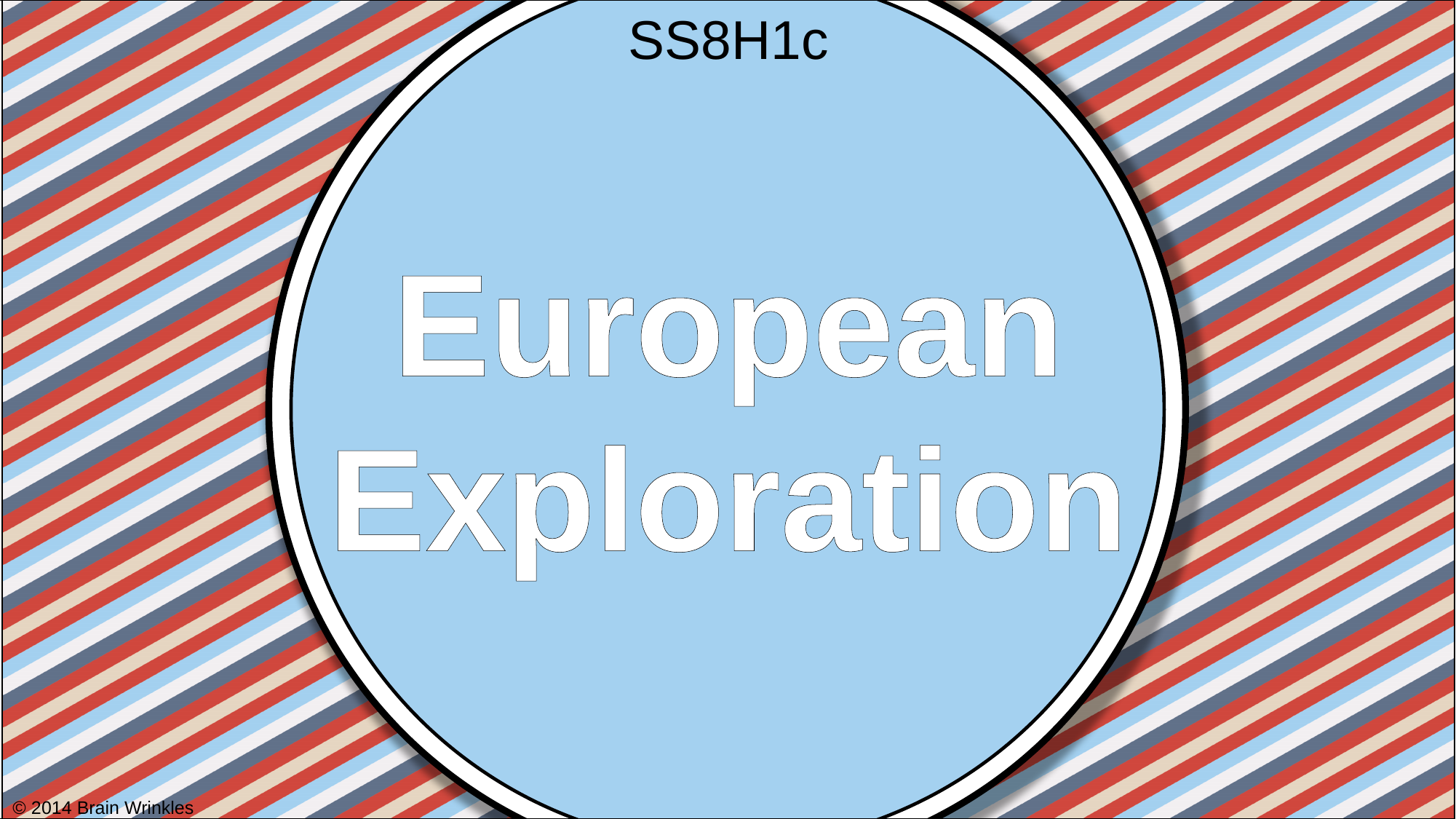

SS8H1c
European
Exploration

© 2014 Brain Wrinkles